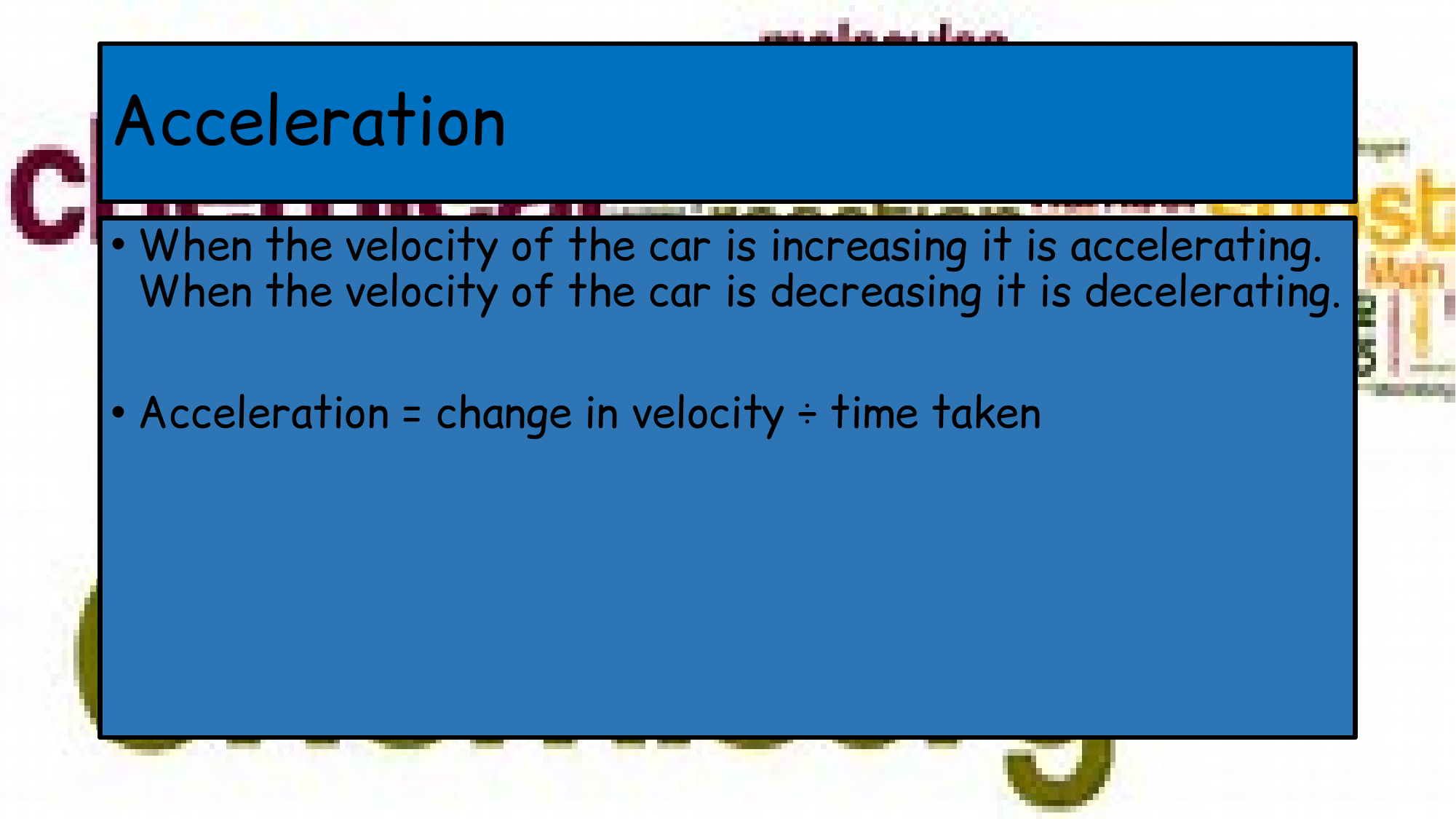

# Acceleration
When the velocity of the car is increasing it is accelerating. When the velocity of the car is decreasing it is decelerating.

Acceleration = change in velocity ÷ time taken